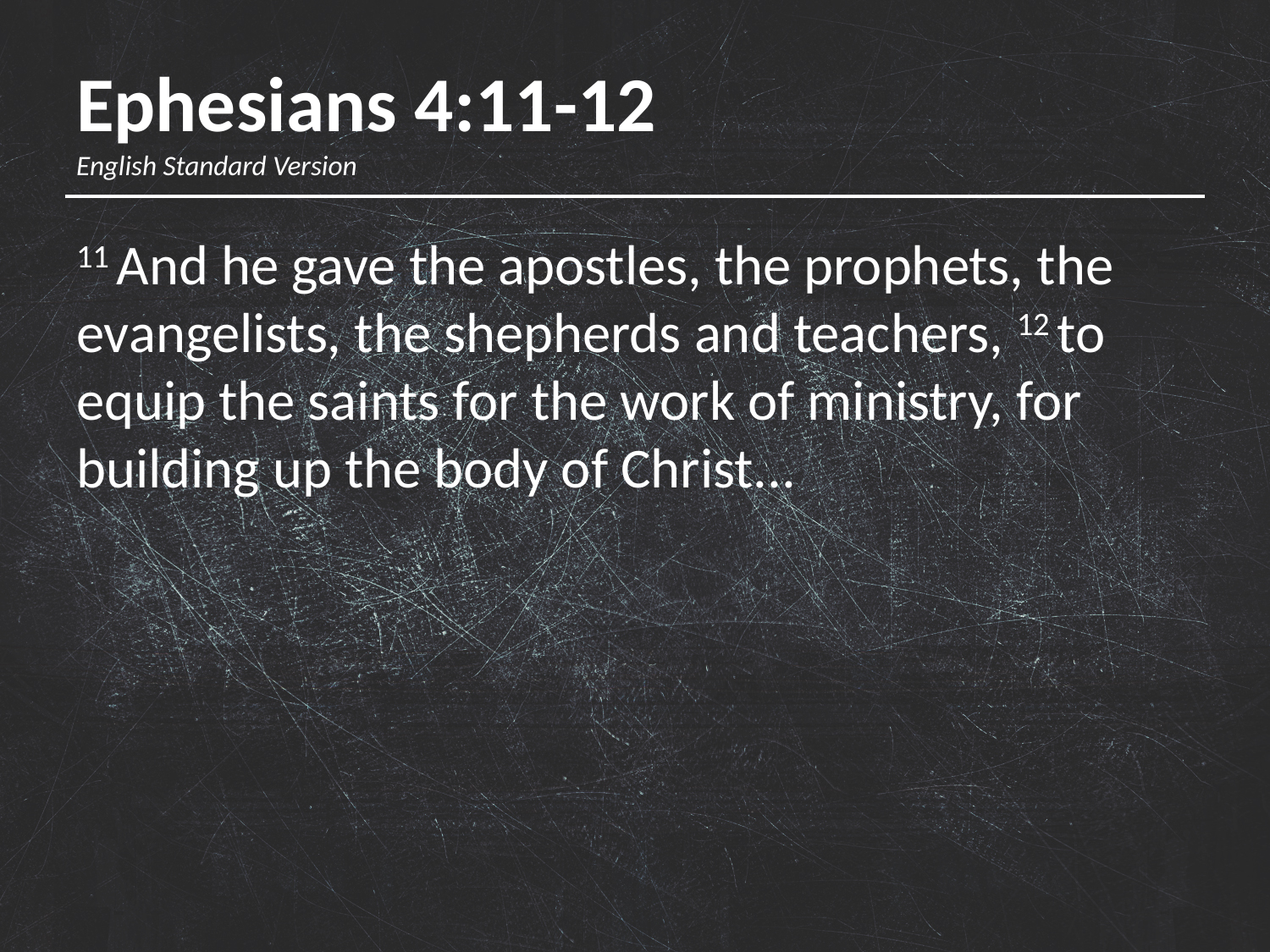

# Ephesians 4:11-12 English Standard Version
11 And he gave the apostles, the prophets, the evangelists, the shepherds and teachers, 12 to equip the saints for the work of ministry, for building up the body of Christ...